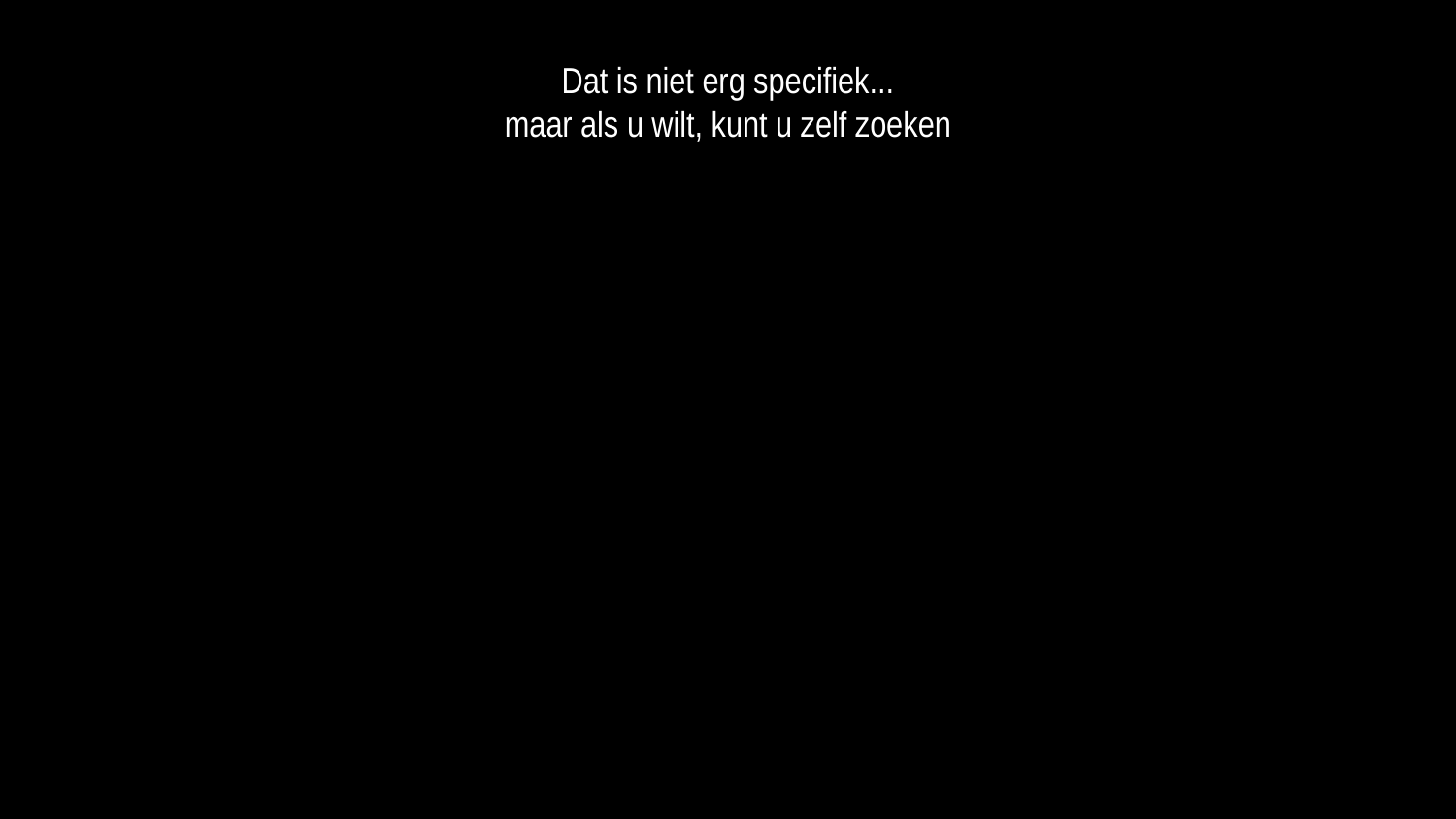

Dat is niet erg specifiek...
maar als u wilt, kunt u zelf zoeken